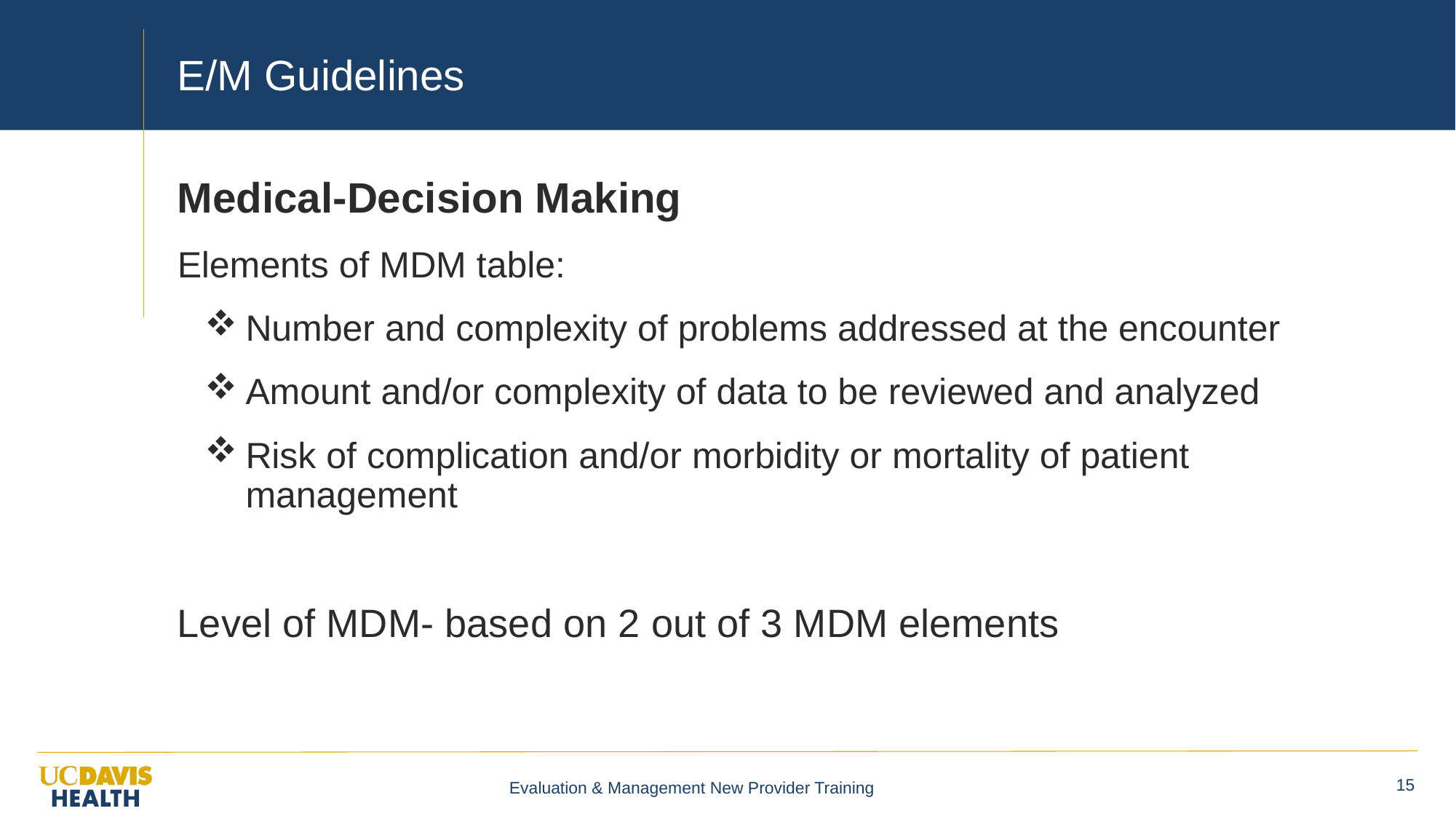

# E/M Guidelines
Medical-Decision Making
Elements of MDM table:
Number and complexity of problems addressed at the encounter
Amount and/or complexity of data to be reviewed and analyzed
Risk of complication and/or morbidity or mortality of patient management

Level of MDM- based on 2 out of 3 MDM elements